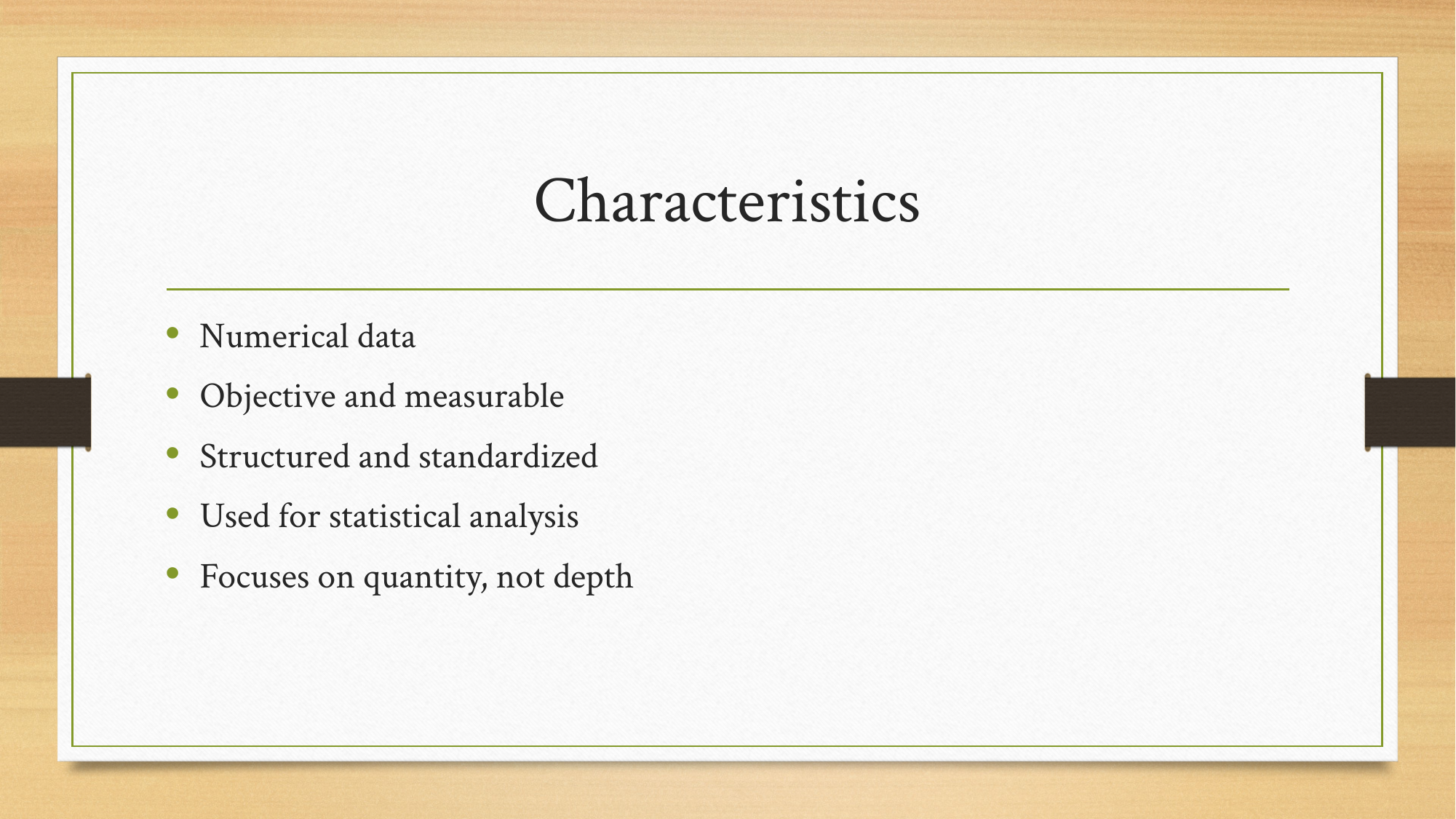

# Characteristics
Numerical data
Objective and measurable
Structured and standardized
Used for statistical analysis
Focuses on quantity, not depth